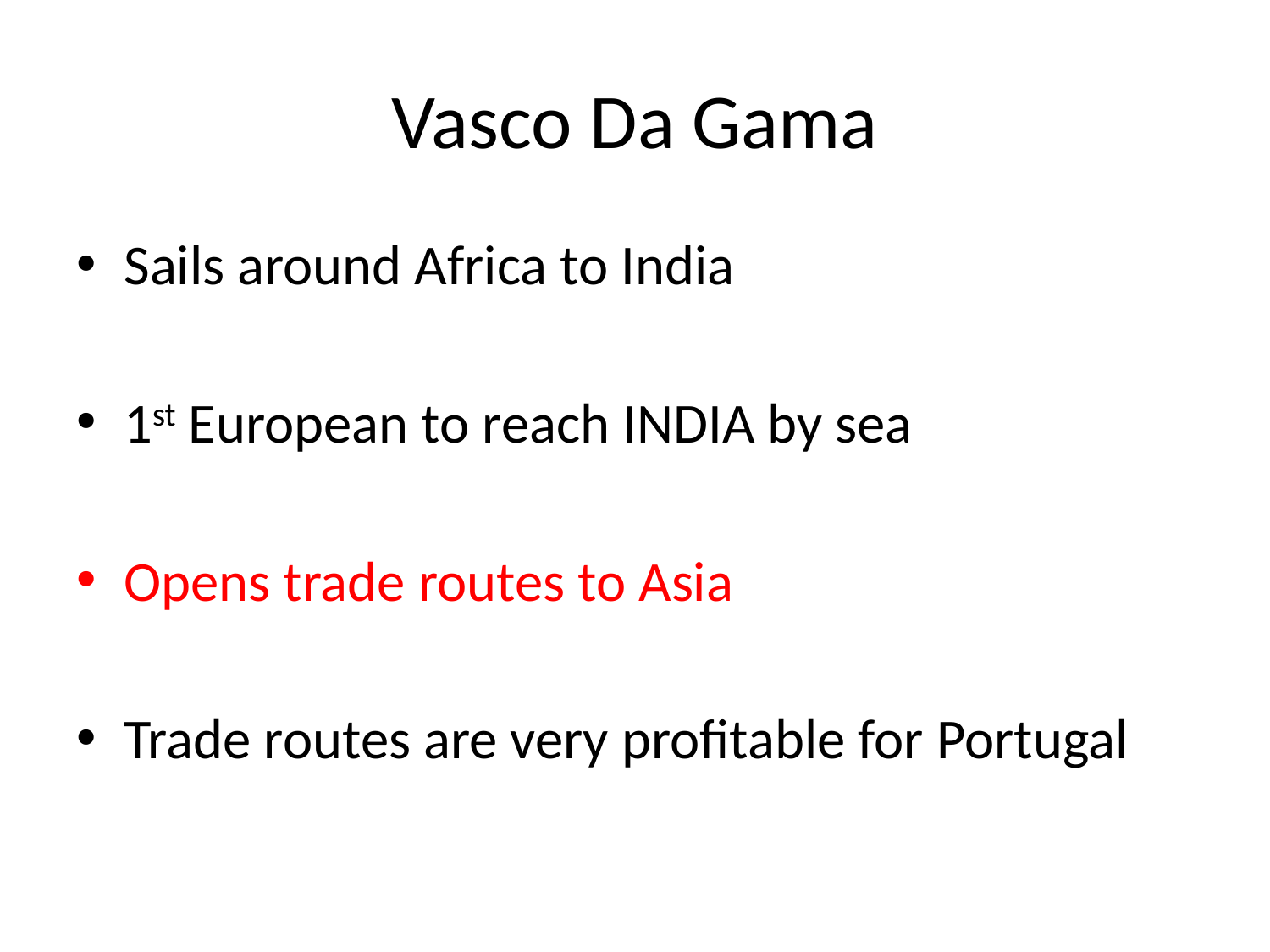

# Vasco Da Gama
Sails around Africa to India

1st European to reach INDIA by sea

Opens trade routes to Asia

Trade routes are very profitable for Portugal